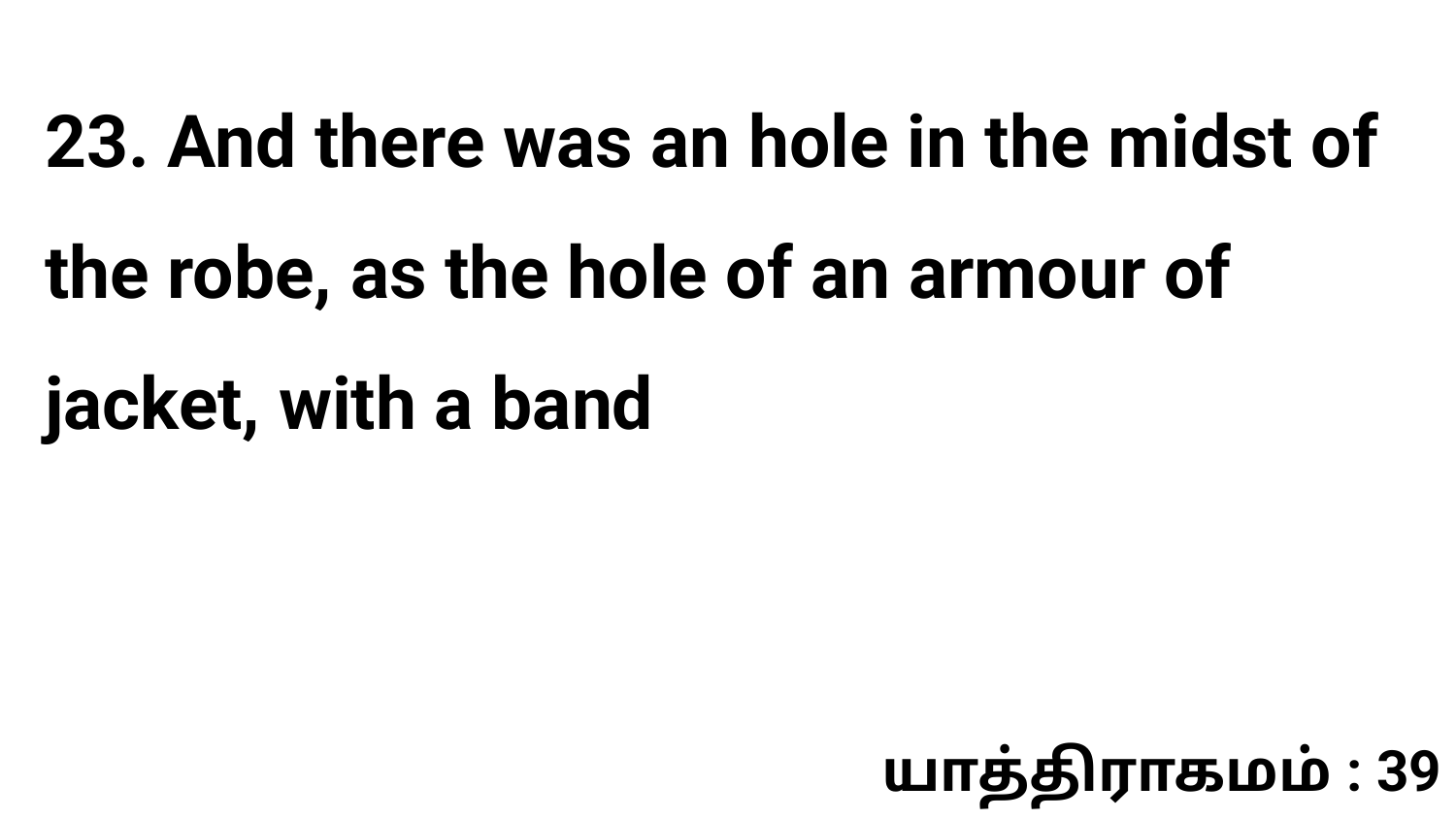

23. And there was an hole in the midst of the robe, as the hole of an armour of jacket, with a band
யாத்திராகமம் : 39